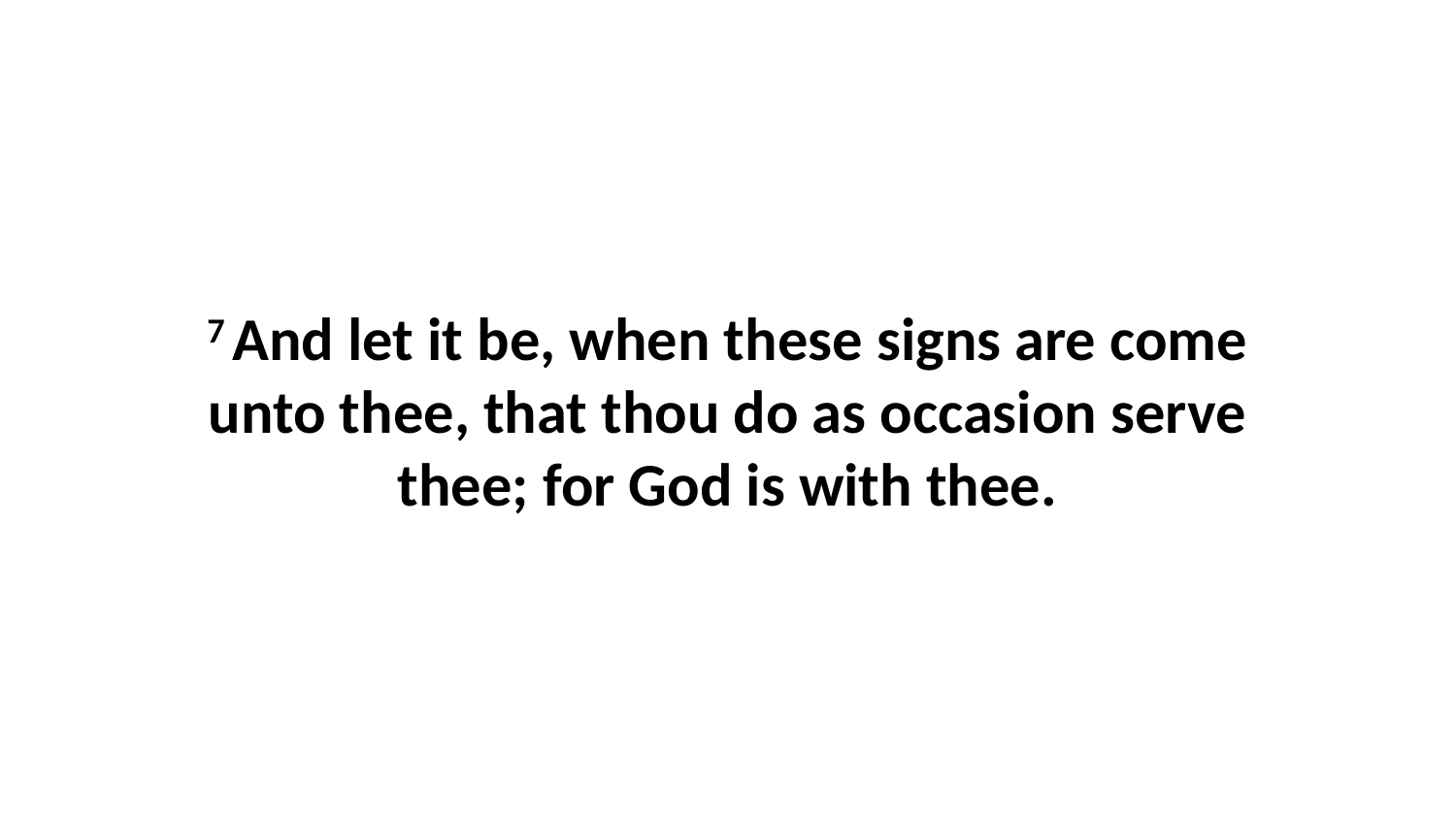

7 And let it be, when these signs are come unto thee, that thou do as occasion serve thee; for God is with thee.